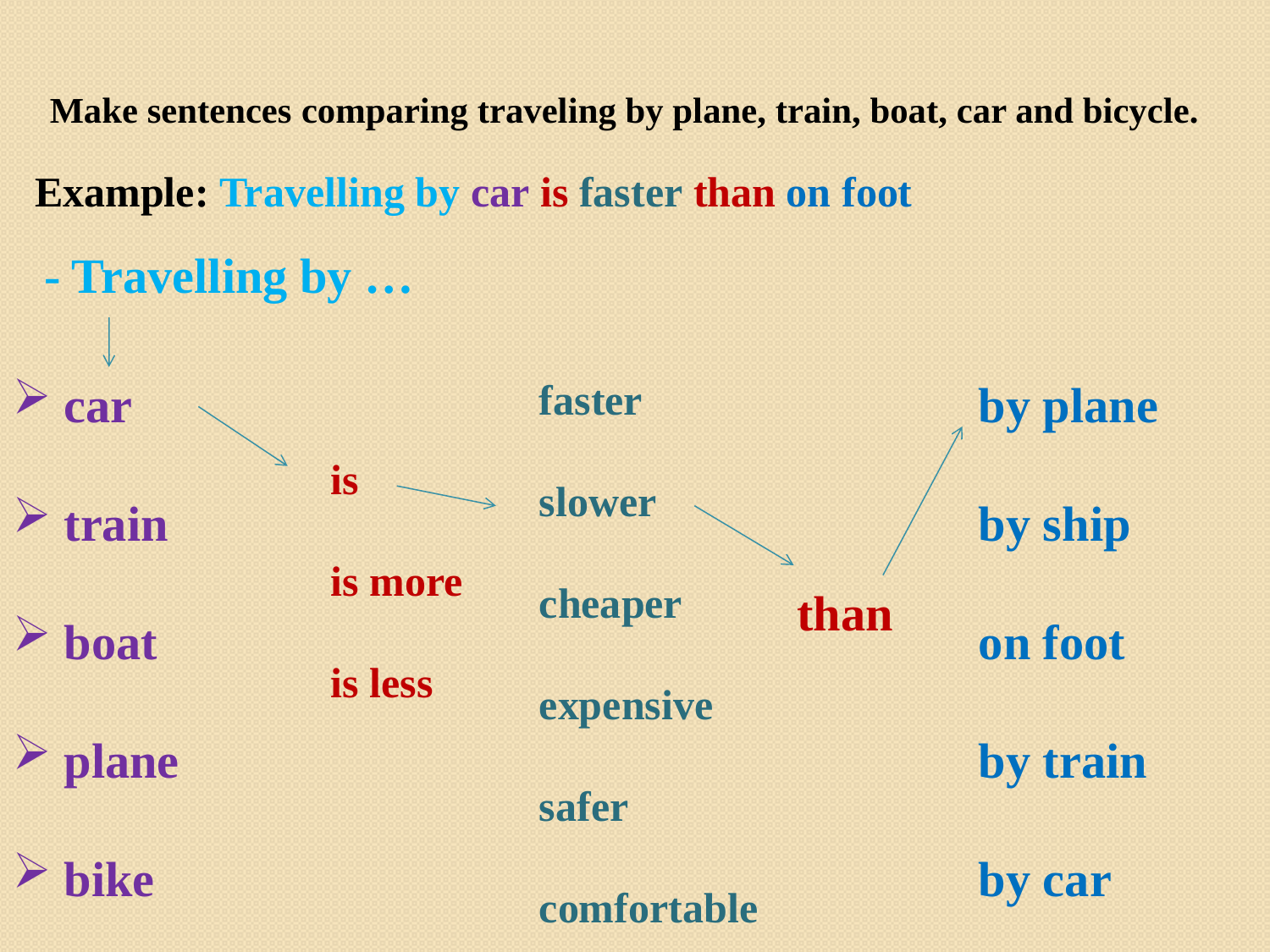

# Make sentences comparing traveling by plane, train, boat, car and bicycle.
Example: Travelling by car is faster than on foot
- Travelling by …
 car

 train

 boat

 plane

 bike
faster

slower

cheaper

expensive

safer

comfortable

by plane

by ship

on foot

by train

by car

is

is more

is less
than